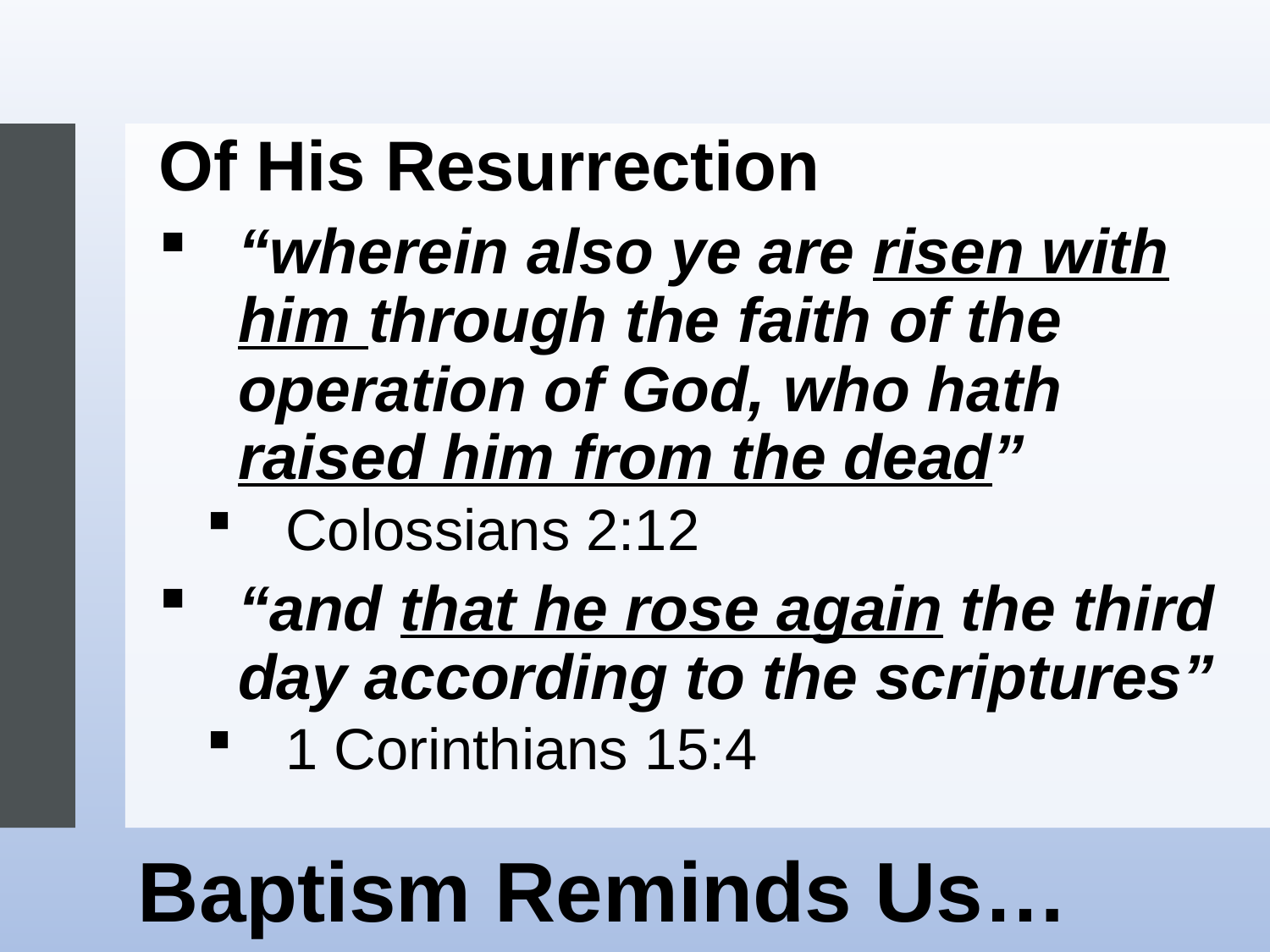

Of His Resurrection
“wherein also ye are risen with him through the faith of the operation of God, who hath raised him from the dead”
Colossians 2:12
“and that he rose again the third day according to the scriptures”
1 Corinthians 15:4
# Baptism Reminds Us…